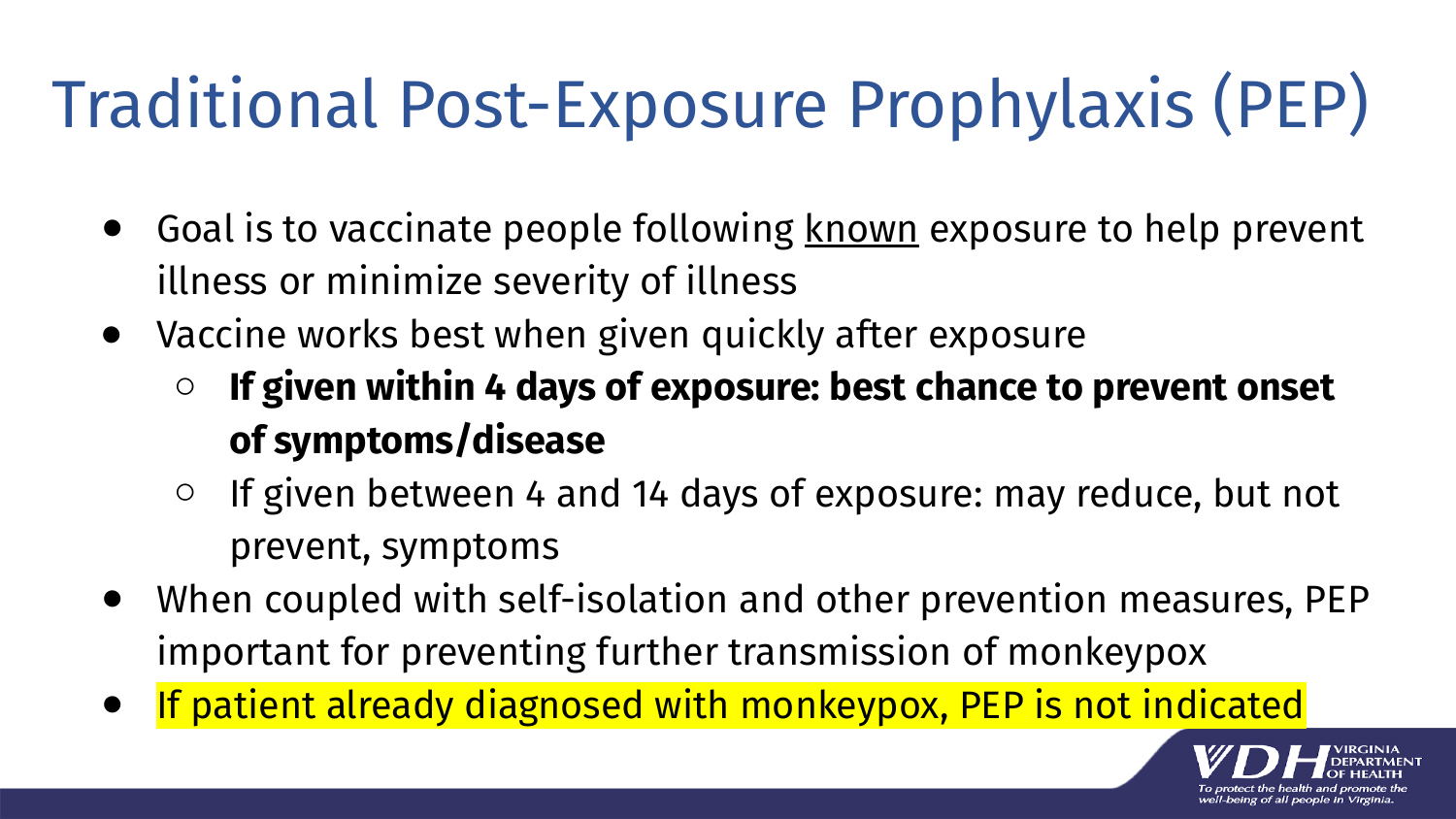

# Traditional Post-Exposure Prophylaxis (PEP)
Goal is to vaccinate people following known exposure to help prevent illness or minimize severity of illness
Vaccine works best when given quickly after exposure
If given within 4 days of exposure: best chance to prevent onset of symptoms/disease
If given between 4 and 14 days of exposure: may reduce, but not prevent, symptoms
When coupled with self-isolation and other prevention measures, PEP important for preventing further transmission of monkeypox
If patient already diagnosed with monkeypox, PEP is not indicated